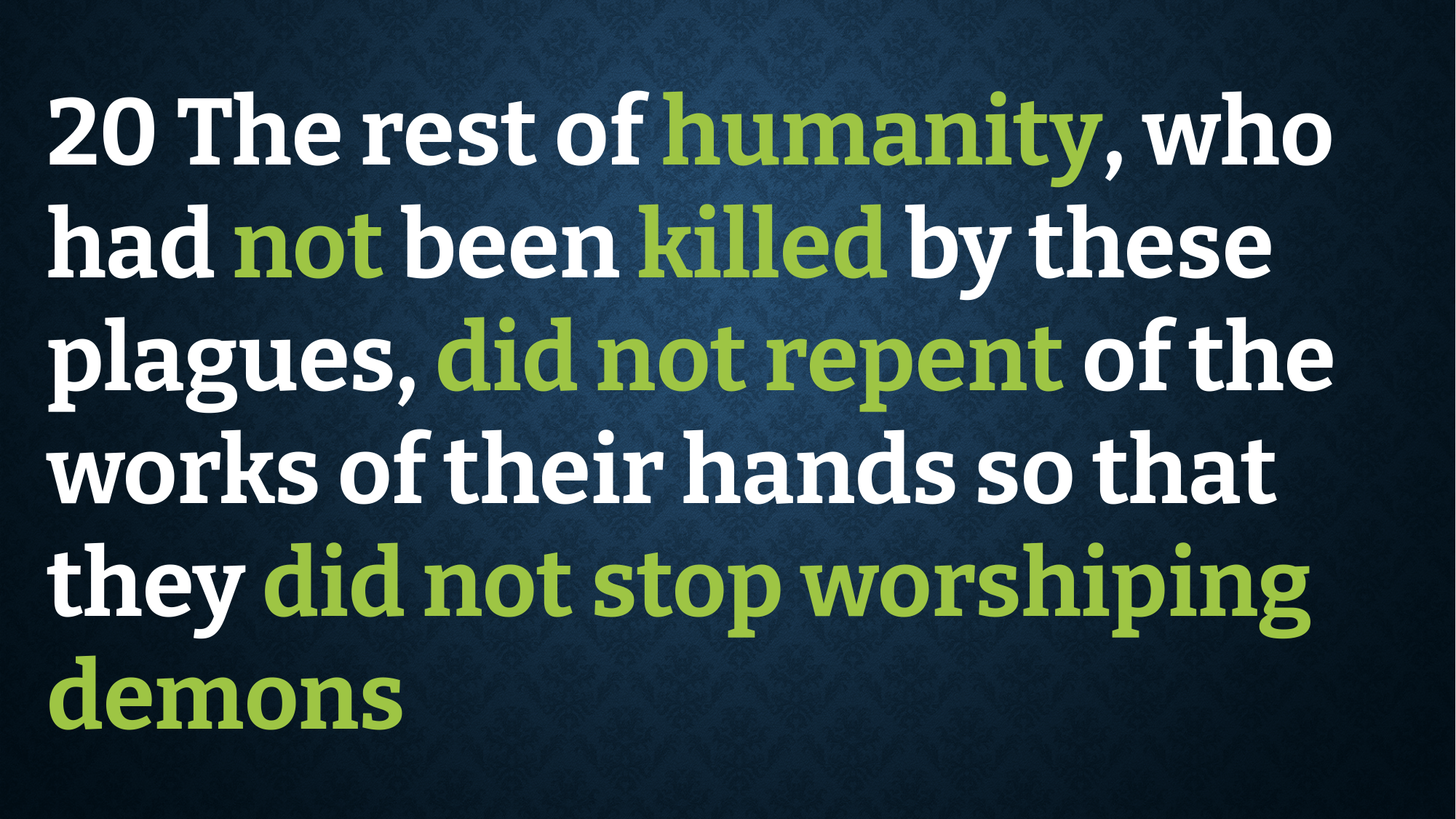

20 The rest of humanity, who had not been killed by these plagues, did not repent of the works of their hands so that they did not stop worshiping demons